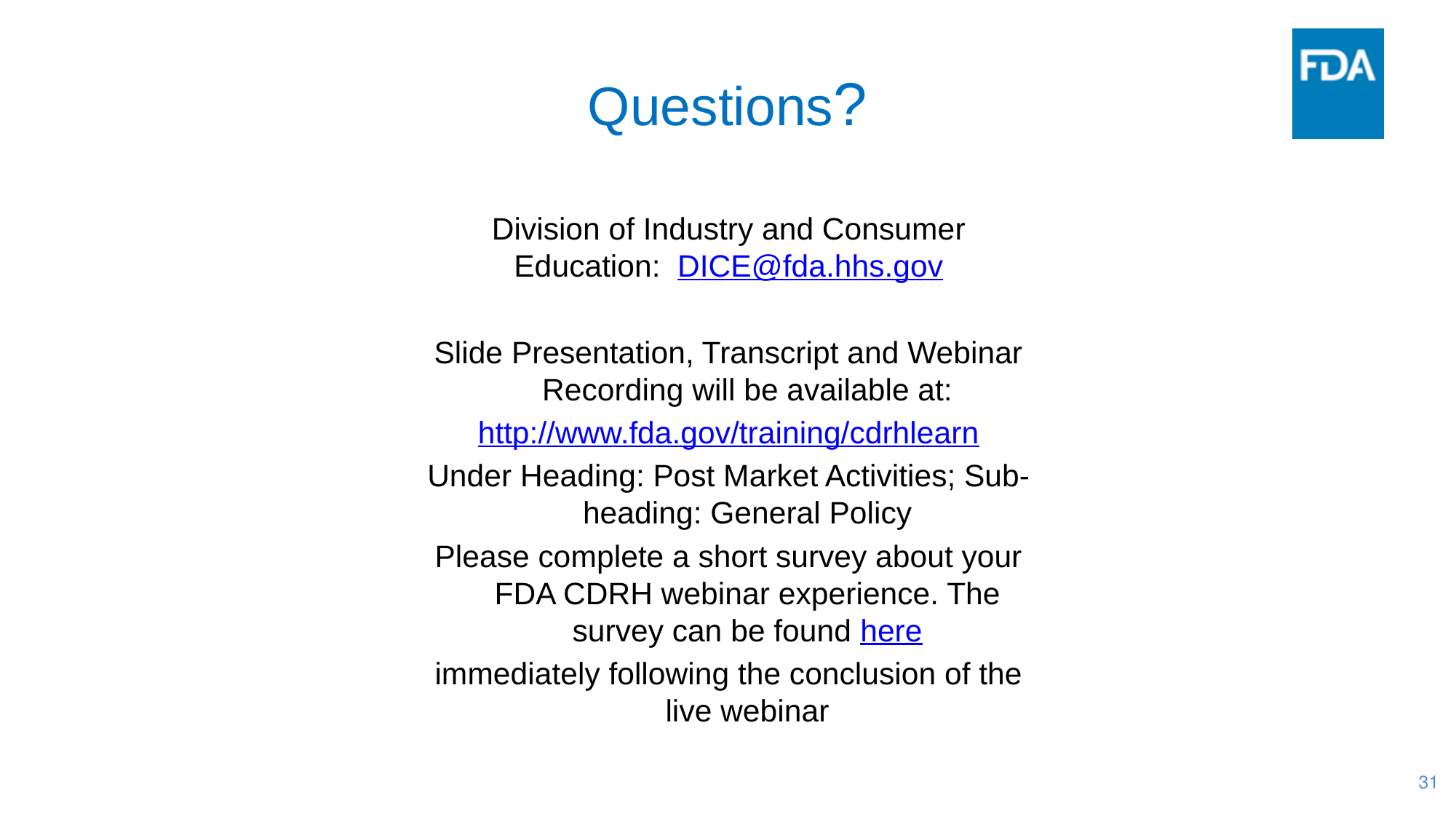

# Questions?
Division of Industry and Consumer Education:  DICE@fda.hhs.gov

Slide Presentation, Transcript and Webinar Recording will be available at:
http://www.fda.gov/training/cdrhlearn
Under Heading: Post Market Activities; Sub-heading: General Policy
Please complete a short survey about your FDA CDRH webinar experience. The survey can be found here
immediately following the conclusion of the live webinar